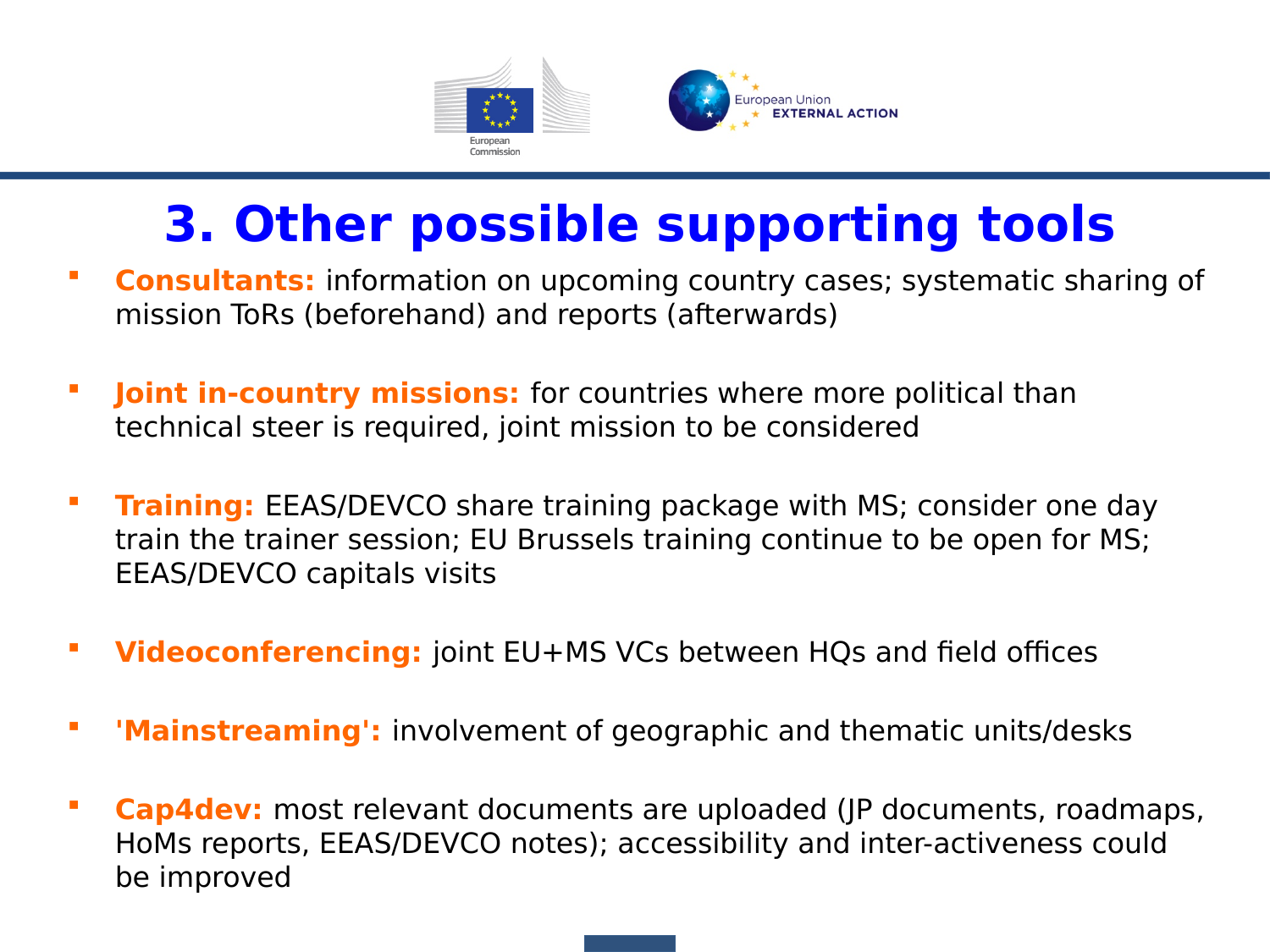

3. Other possible supporting tools
Consultants: information on upcoming country cases; systematic sharing of mission ToRs (beforehand) and reports (afterwards)

Joint in-country missions: for countries where more political than technical steer is required, joint mission to be considered

Training: EEAS/DEVCO share training package with MS; consider one day train the trainer session; EU Brussels training continue to be open for MS; EEAS/DEVCO capitals visits

Videoconferencing: joint EU+MS VCs between HQs and field offices

'Mainstreaming': involvement of geographic and thematic units/desks

Cap4dev: most relevant documents are uploaded (JP documents, roadmaps, HoMs reports, EEAS/DEVCO notes); accessibility and inter-activeness could be improved